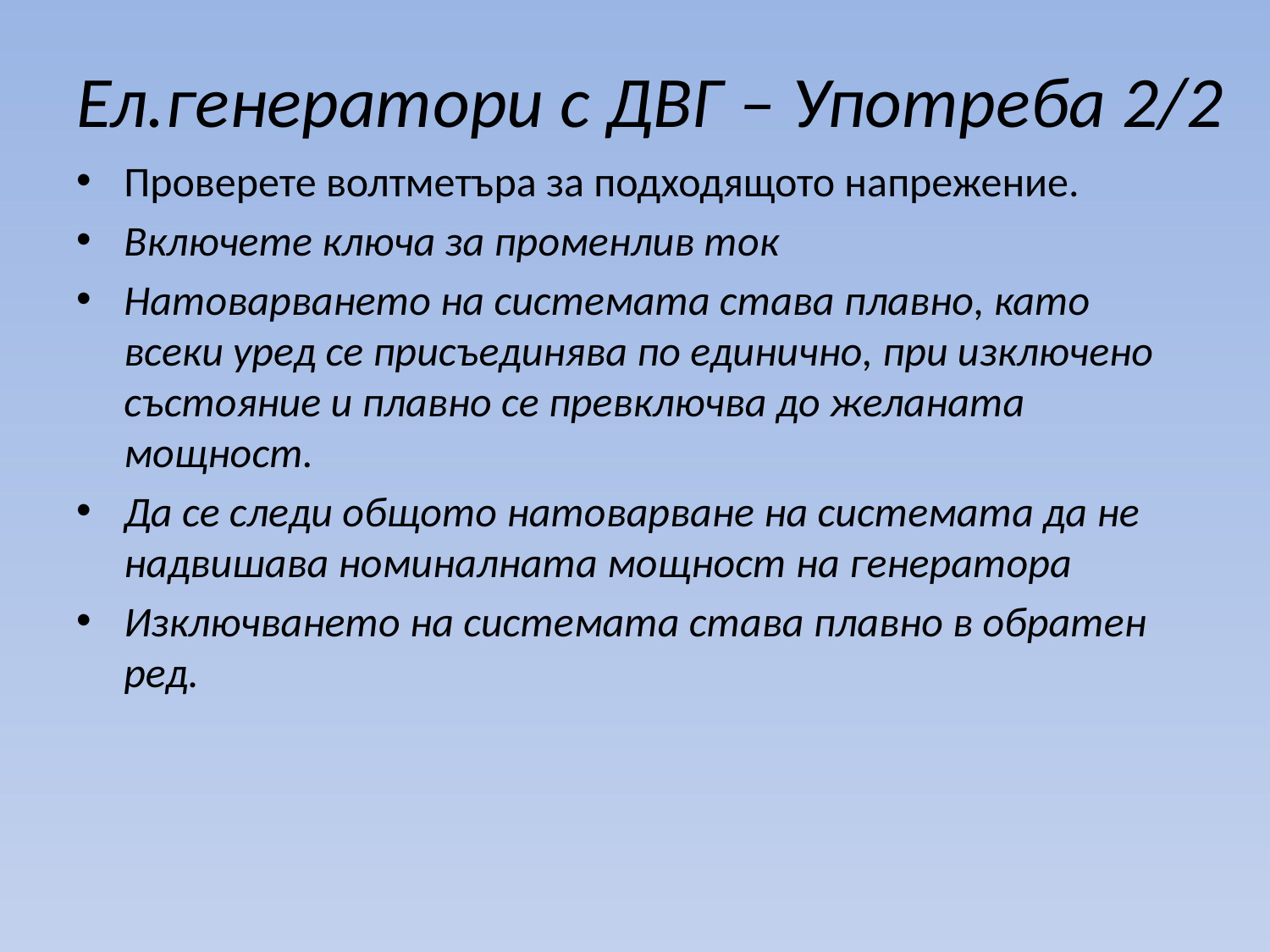

# Ел.генератори с ДВГ – Употреба 2/2
Проверете волтметъра за подходящото напрежение.
Включете ключа за променлив ток
Натоварването на системата става плавно, като всеки уред се присъединява по единично, при изключено състояние и плавно се превключва до желаната мощност.
Да се следи общото натоварване на системата да не надвишава номиналната мощност на генератора
Изключването на системата става плавно в обратен ред.